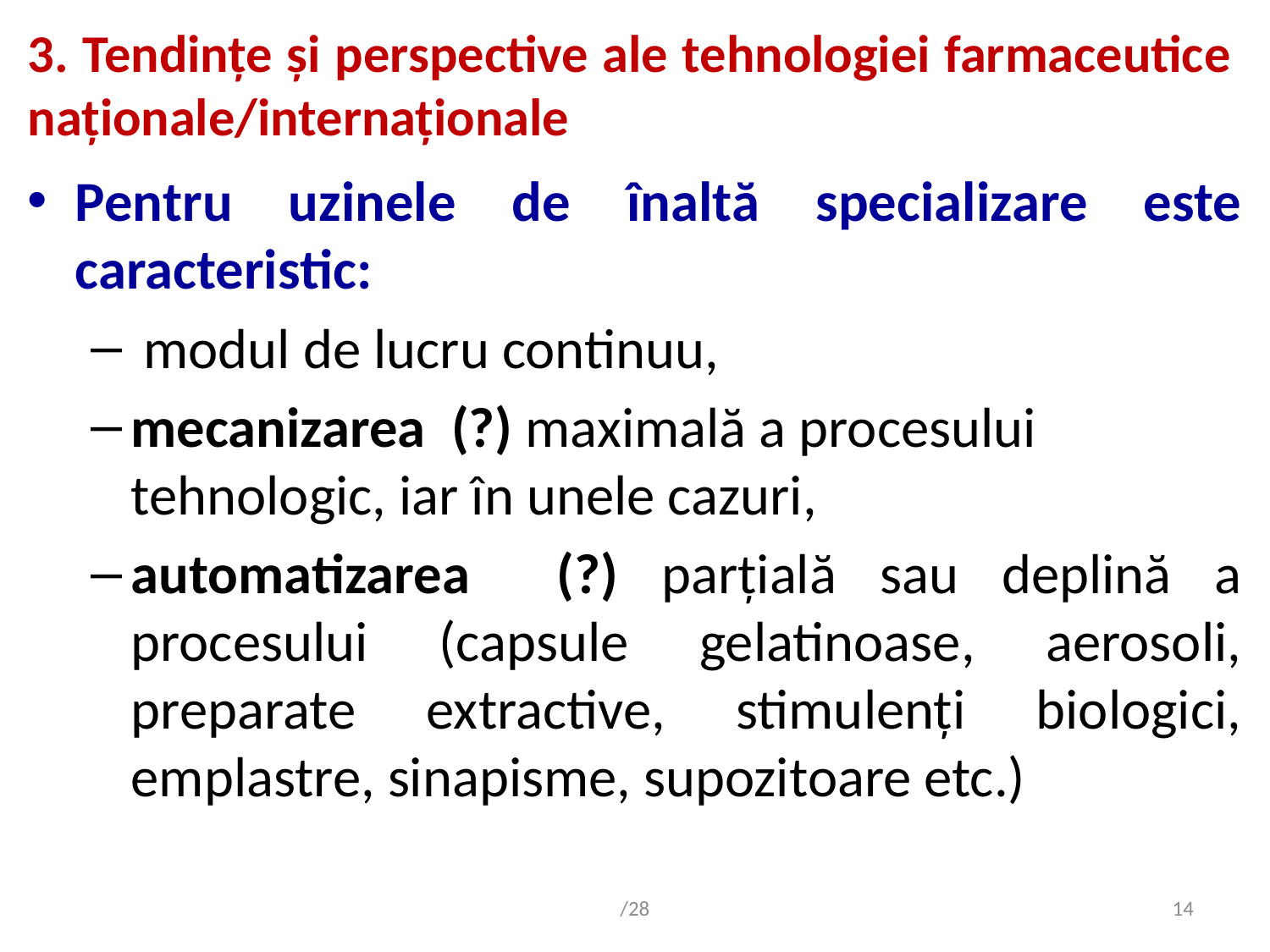

# 3. Tendințe și perspective ale tehnologiei farmaceutice naționale/internaționale
Pentru uzinele de înaltă specializare este caracteristic:
 modul de lucru continuu,
mecanizarea  (?) maximală a procesului tehnologic, iar în unele cazuri,
automatizarea  (?) parţială sau deplină a procesului (capsule gelatinoase, aerosoli, preparate extractive, stimulenţi biologici, emplastre, sinapisme, supozitoare etc.)

/28
14